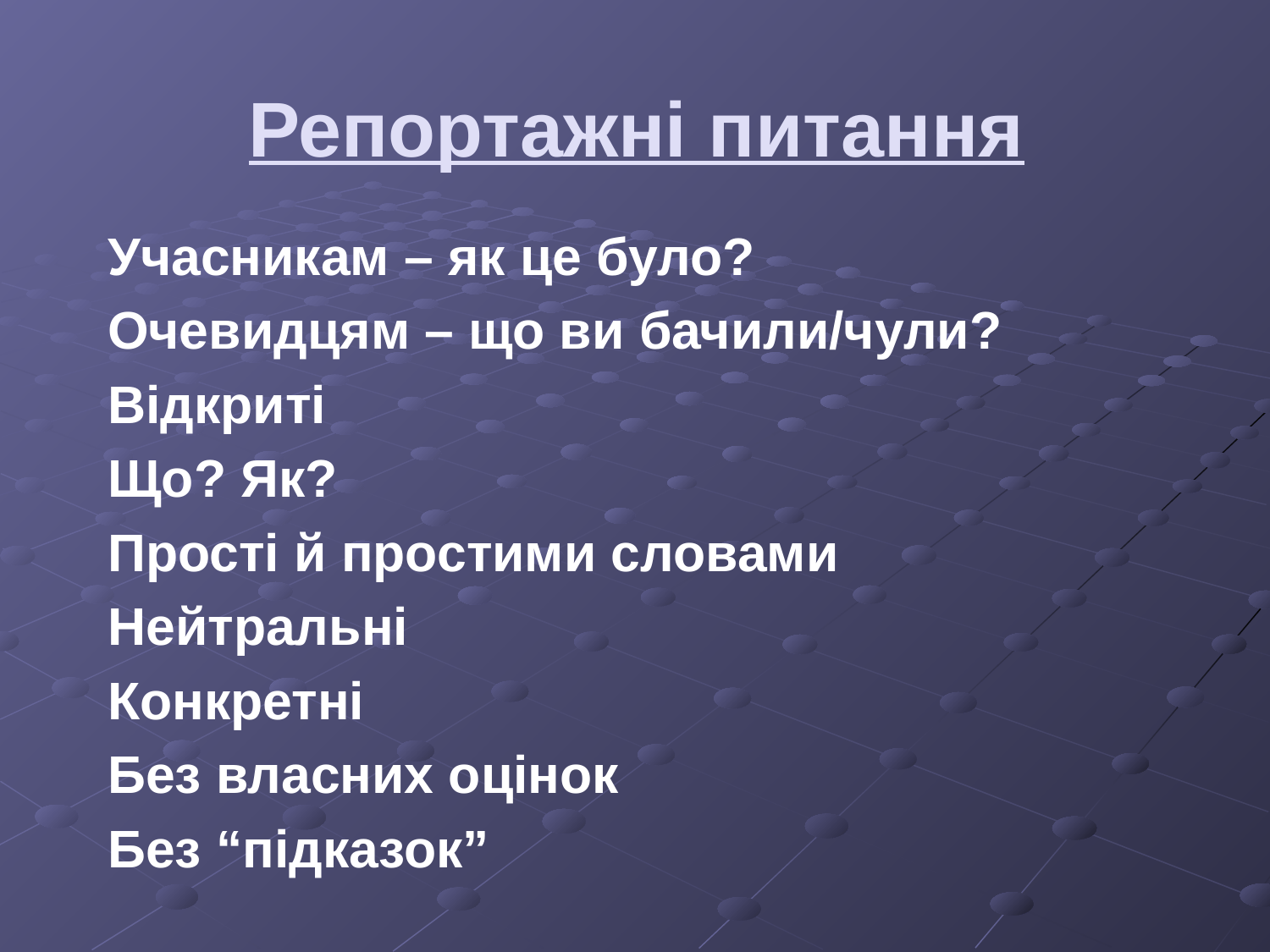

Репортажні питання
Учасникам – як це було?
Очевидцям – що ви бачили/чули?
Відкриті
Що? Як?
Прості й простими словами
Нейтральні
Конкретні
Без власних оцінок
Без “підказок”